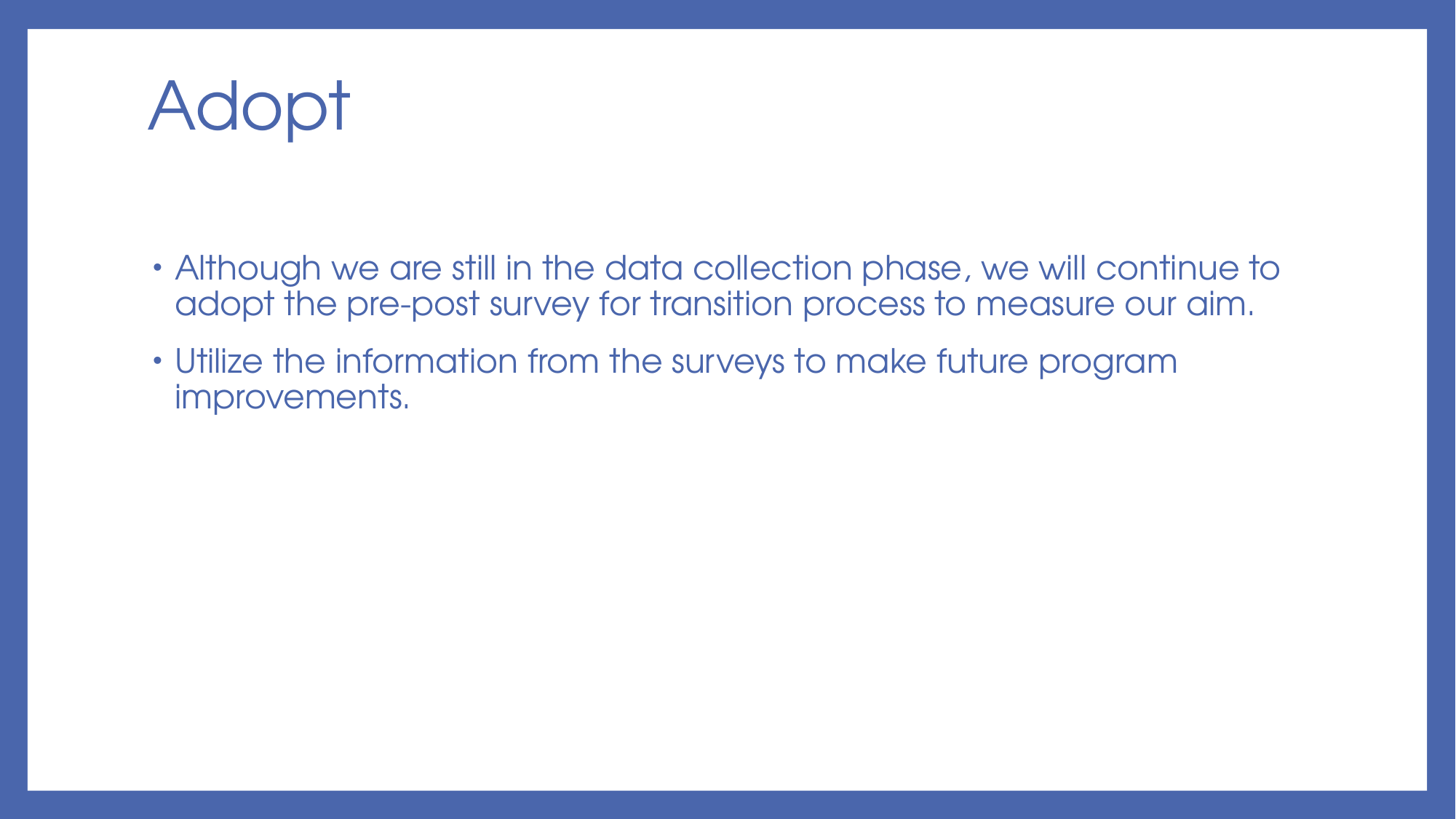

# Adopt
Although we are still in the data collection phase, we will continue to adopt the pre-post survey for transition process to measure our aim.
Utilize the information from the surveys to make future program improvements.